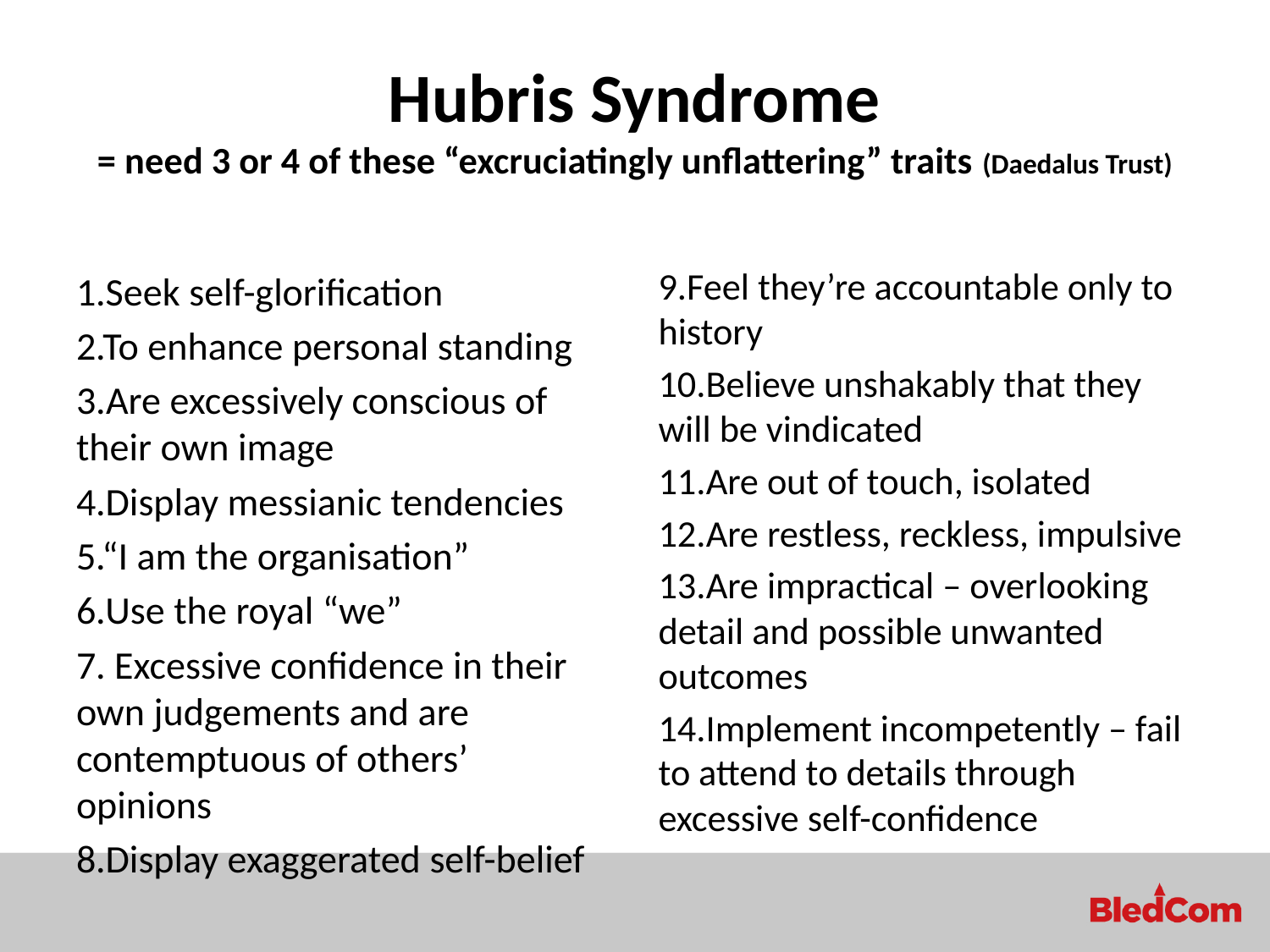

# Hubris Syndrome = need 3 or 4 of these “excruciatingly unflattering” traits (Daedalus Trust)
9.Feel they’re accountable only to history
10.Believe unshakably that they will be vindicated
11.Are out of touch, isolated
12.Are restless, reckless, impulsive
13.Are impractical – overlooking detail and possible unwanted outcomes
14.Implement incompetently – fail to attend to details through excessive self-confidence

1.Seek self-glorification
2.To enhance personal standing
3.Are excessively conscious of their own image
4.Display messianic tendencies
5.“I am the organisation”
6.Use the royal “we”
7. Excessive confidence in their own judgements and are contemptuous of others’ opinions
8.Display exaggerated self-belief